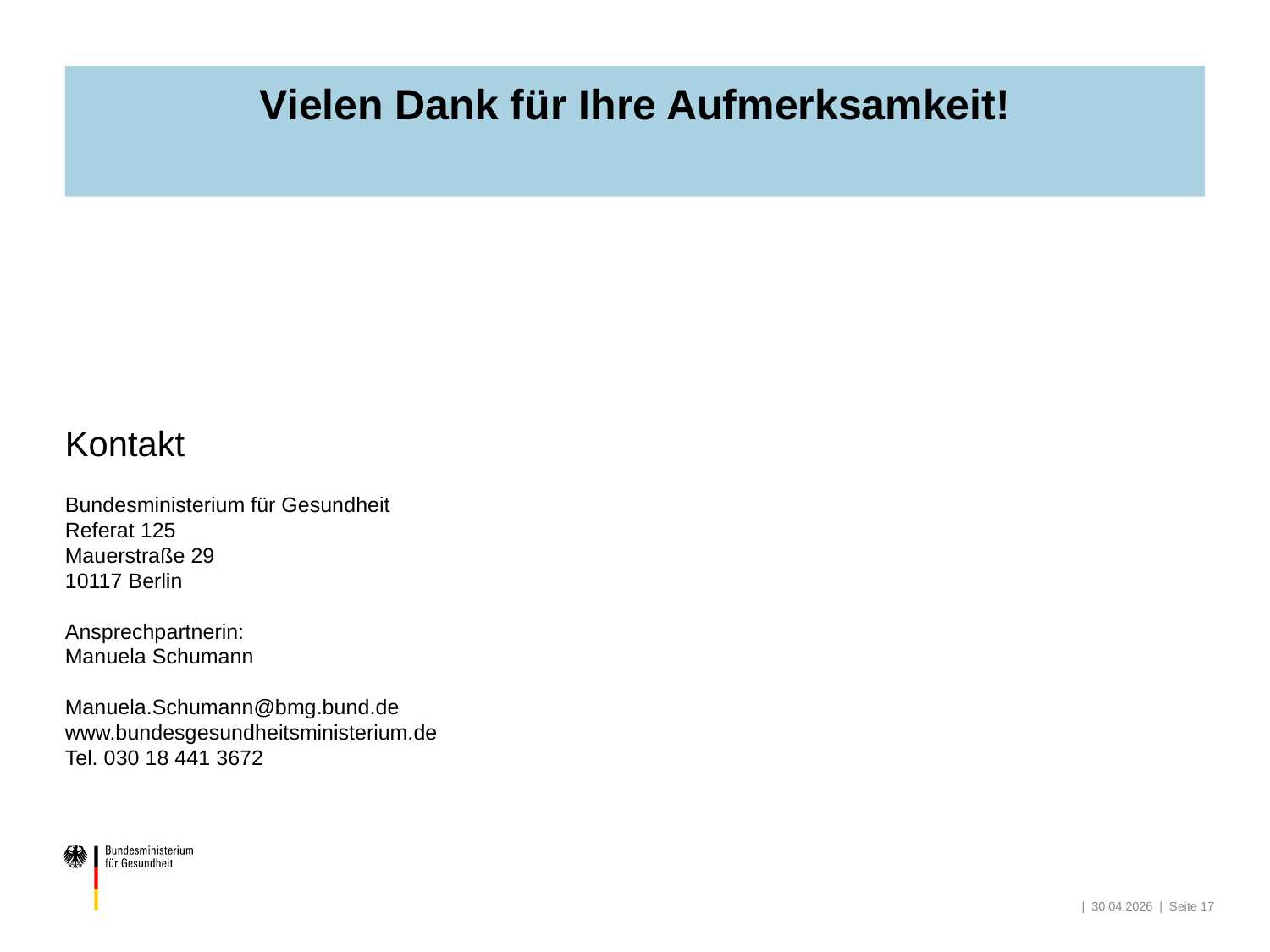

# Vielen Dank für Ihre Aufmerksamkeit!
Kontakt
Bundesministerium für Gesundheit
Referat 125
Mauerstraße 29
10117 Berlin

Ansprechpartnerin:
Manuela Schumann

Manuela.Schumann@bmg.bund.de
www.bundesgesundheitsministerium.de
Tel. 030 18 441 3672